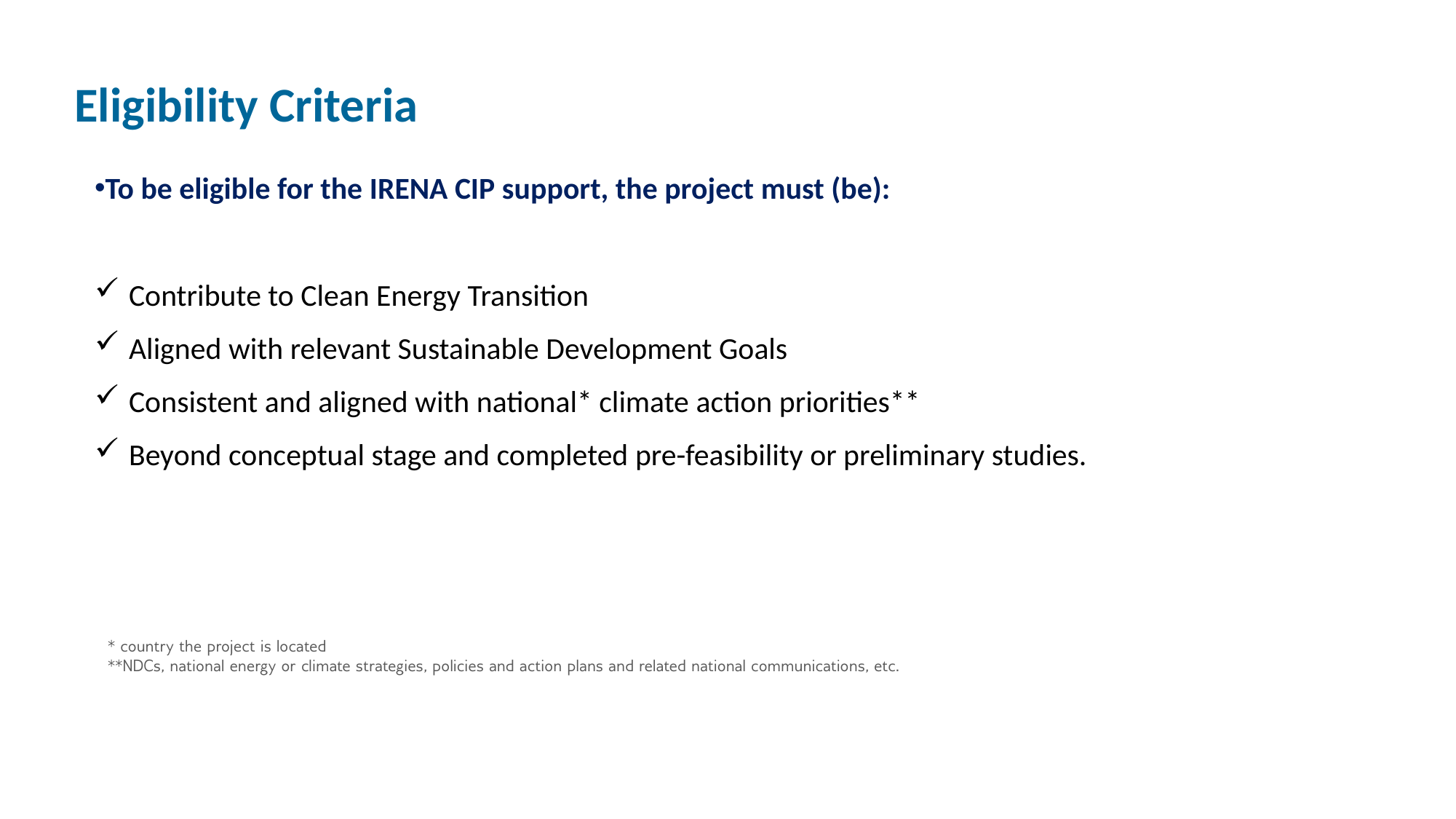

Eligibility Criteria
To be eligible for the IRENA CIP support, the project must (be):

Contribute to Clean Energy Transition
Aligned with relevant Sustainable Development Goals
Consistent and aligned with national* climate action priorities**
Beyond conceptual stage and completed pre-feasibility or preliminary studies.

* country the project is located
**NDCs, national energy or climate strategies, policies and action plans and related national communications, etc.